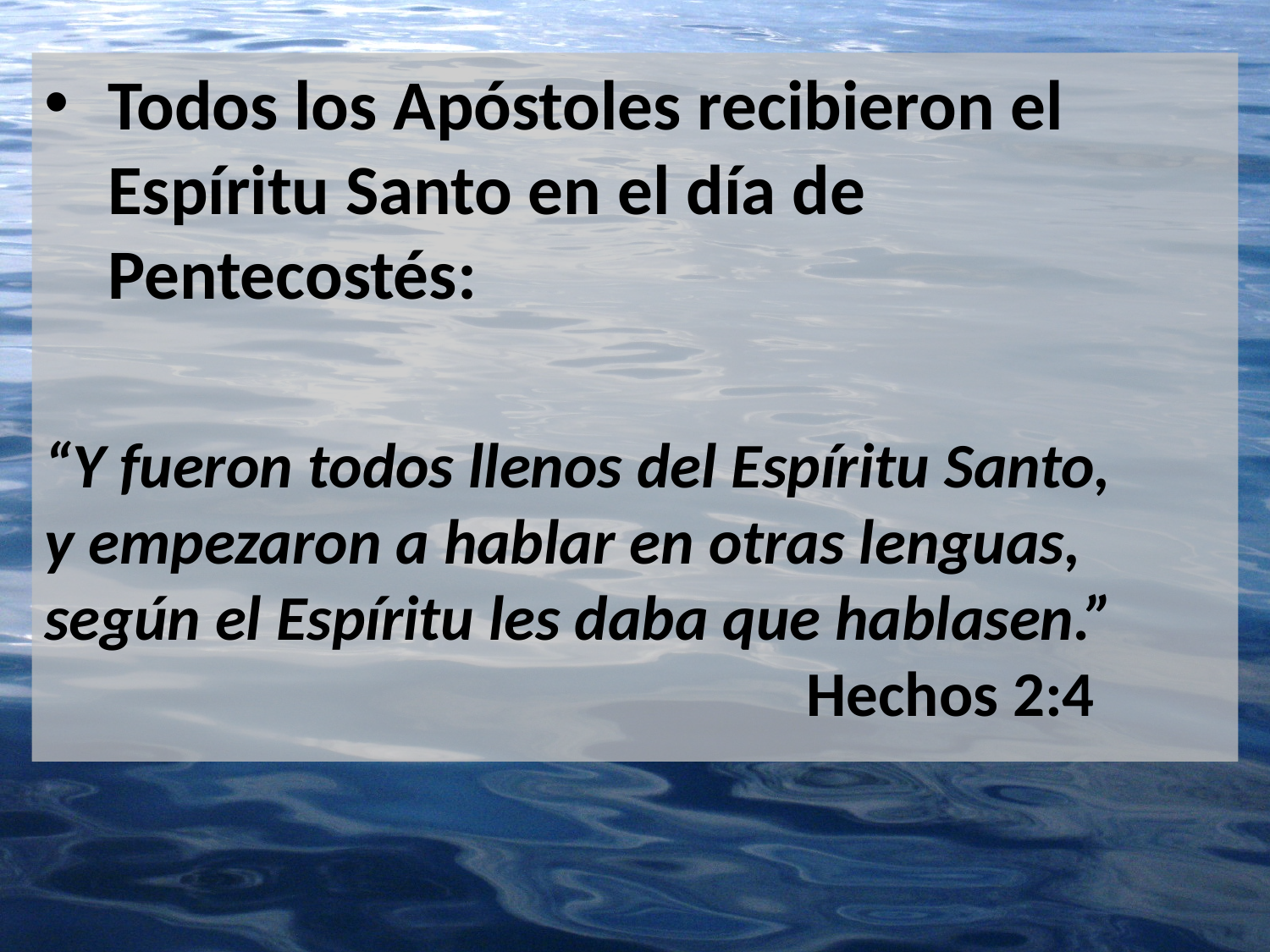

Todos los Apóstoles recibieron el Espíritu Santo en el día de Pentecostés:

“Y fueron todos llenos del Espíritu Santo,
y empezaron a hablar en otras lenguas, según el Espíritu les daba que hablasen.” 							Hechos 2:4